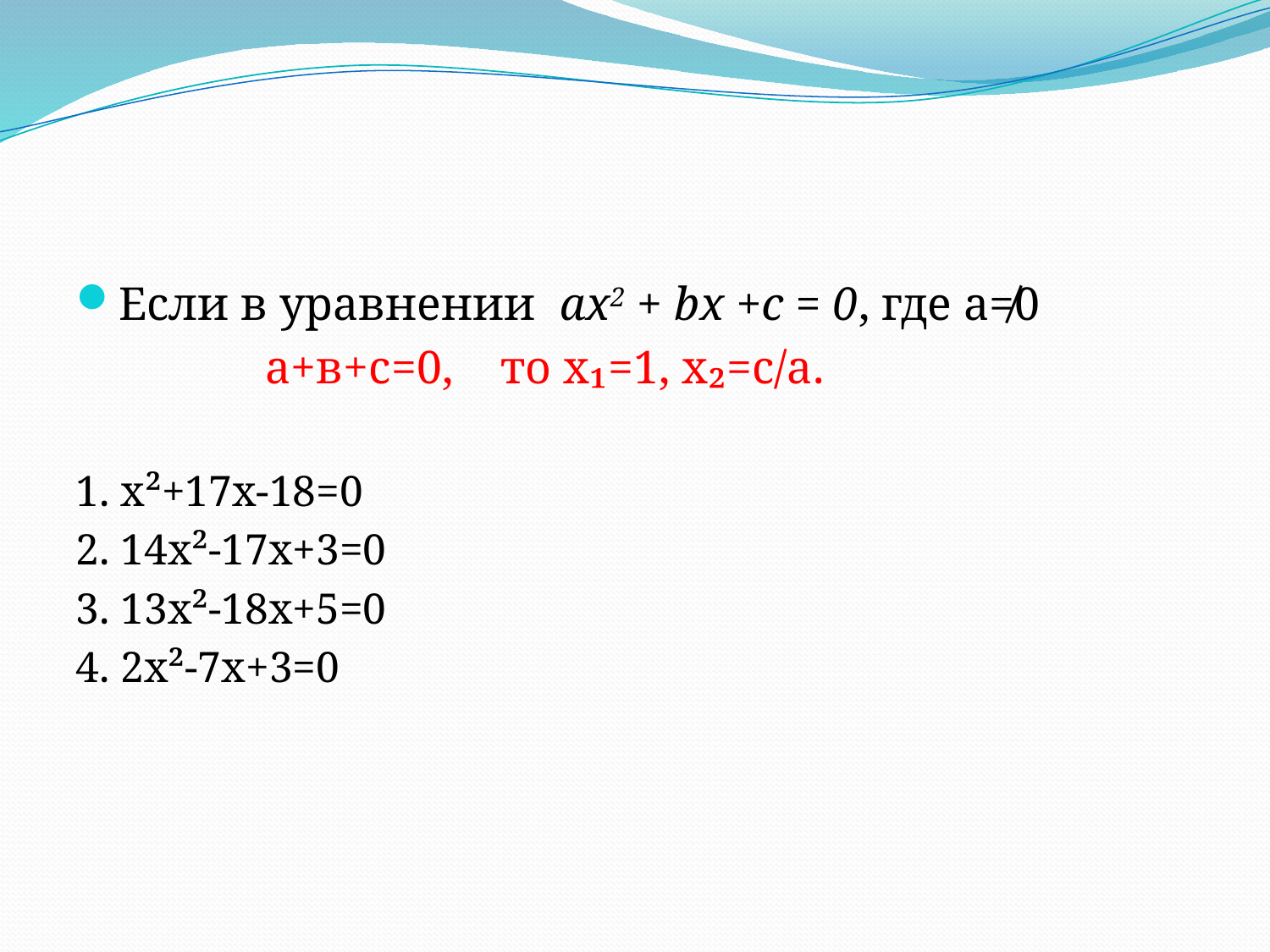

Если в уравнении  ах2 + bx +c = 0, где а≠0
                а+в+с=0,    то х₁=1, х₂=с/а.

1. х²+17х-18=0
2. 14х²-17х+3=0
3. 13х²-18х+5=0
4. 2х²-7х+3=0